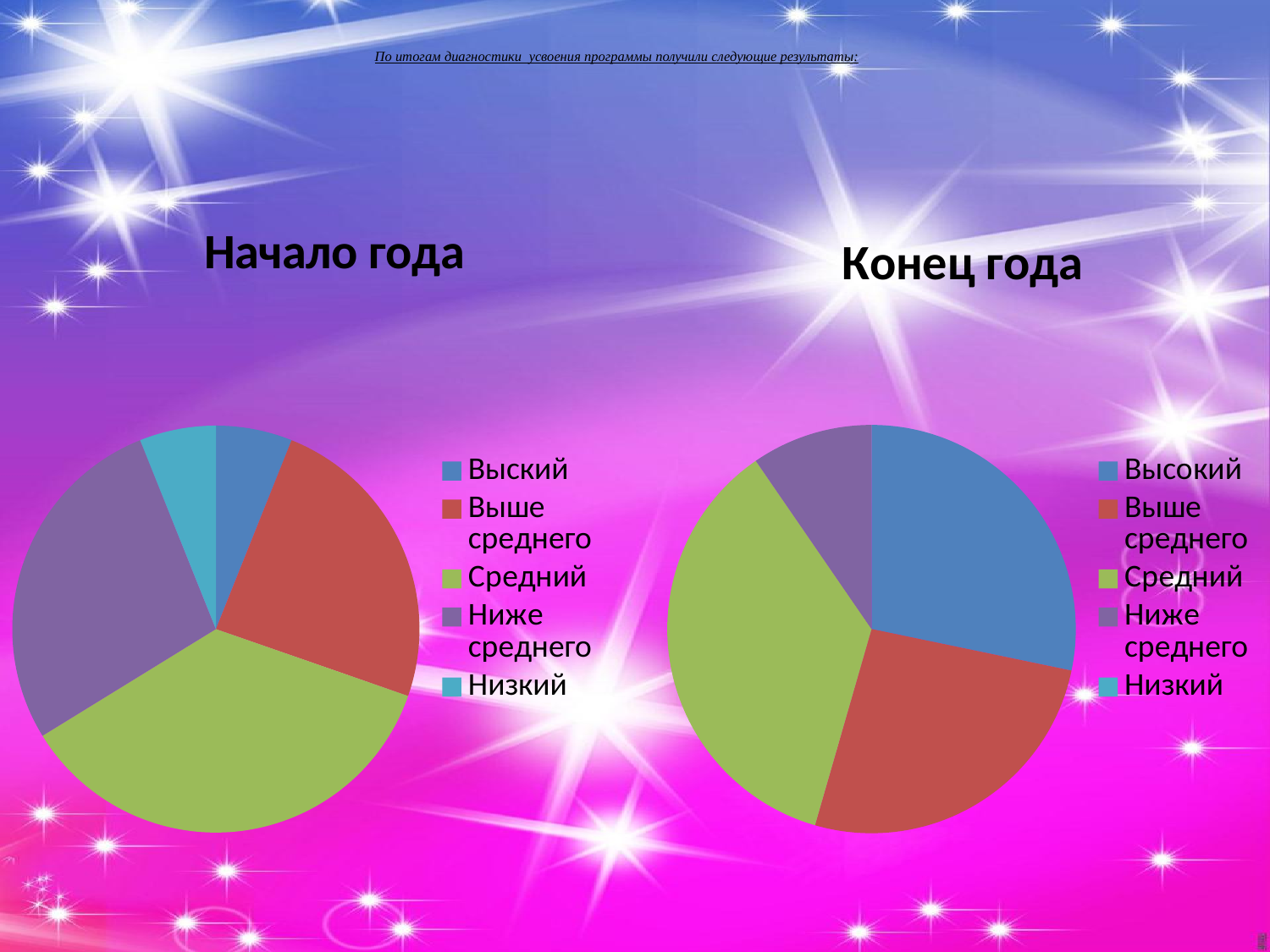

# По итогам диагностики  усвоения программы получили следующие результаты:

### Chart:

| Category | Начало года |
|---|---|
| Выский | 0.058000000000000045 |
| Выше среднего | 0.232 |
| Средний  | 0.34300000000000047 |
| Ниже среднего | 0.265 |
| Низкий | 0.058000000000000045 |

### Chart:

| Category | Конец года |
|---|---|
| Высокий  | 0.3420000000000001 |
| Выше среднего | 0.31700000000000034 |
| Средний | 0.4350000000000003 |
| Ниже среднего | 0.11600000000000002 |
| Низкий | None |